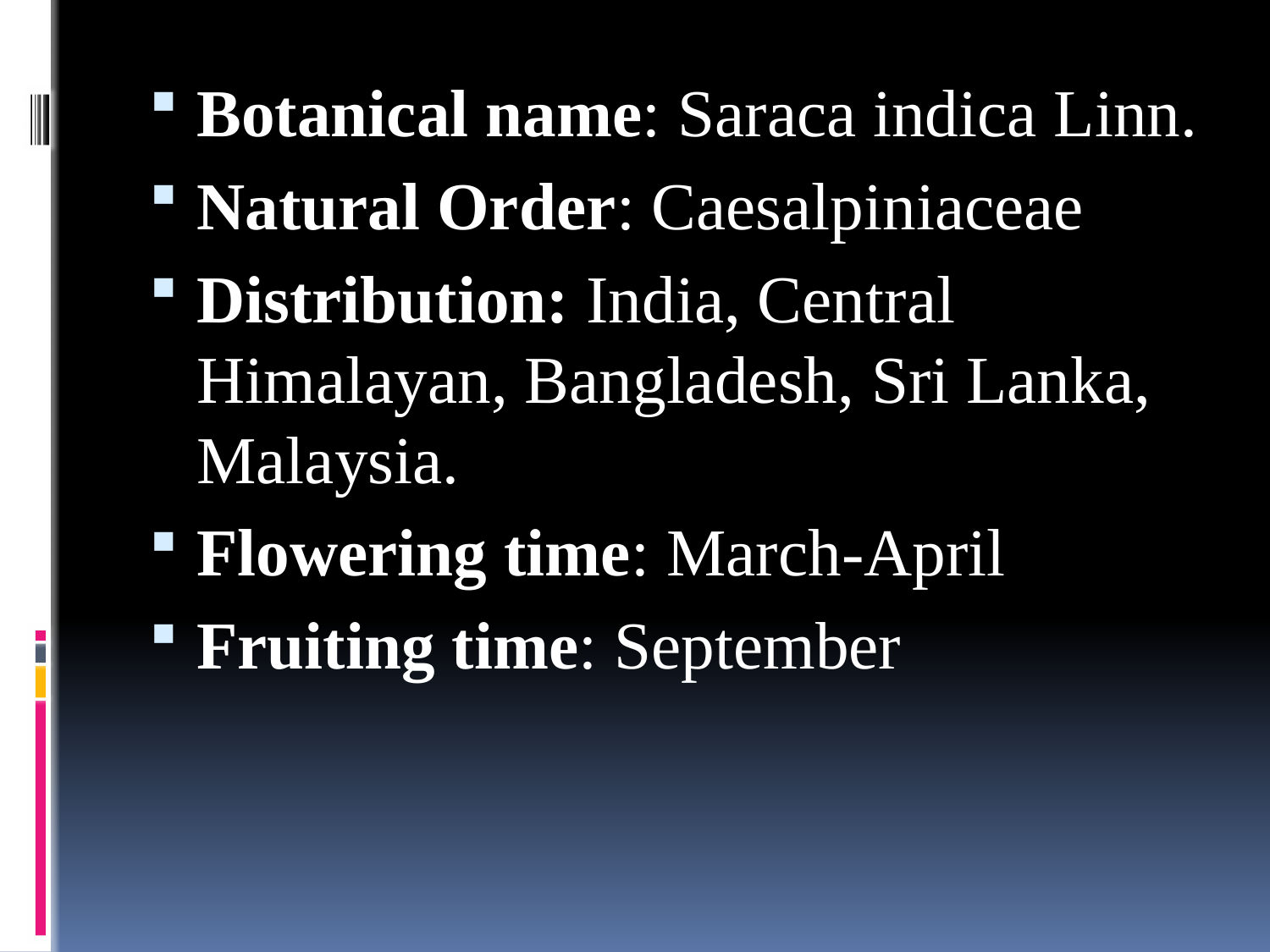

Botanical name: Saraca indica Linn.
Natural Order: Caesalpiniaceae
Distribution: India, Central  Himalayan, Bangladesh, Sri Lanka, Malaysia.
Flowering time: March-April
Fruiting time: September